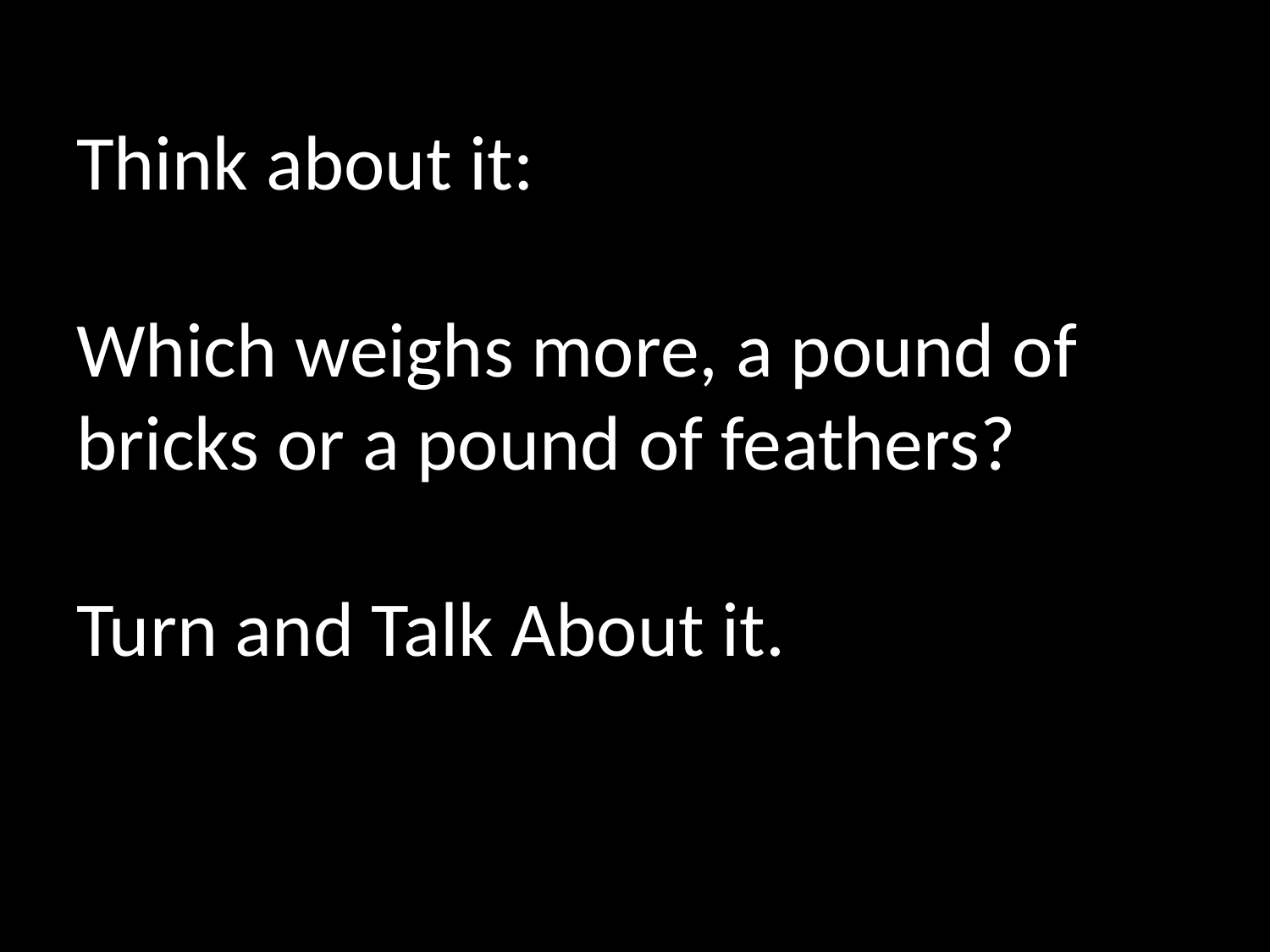

# Think about it: Which weighs more, a pound of bricks or a pound of feathers? Turn and Talk About it.